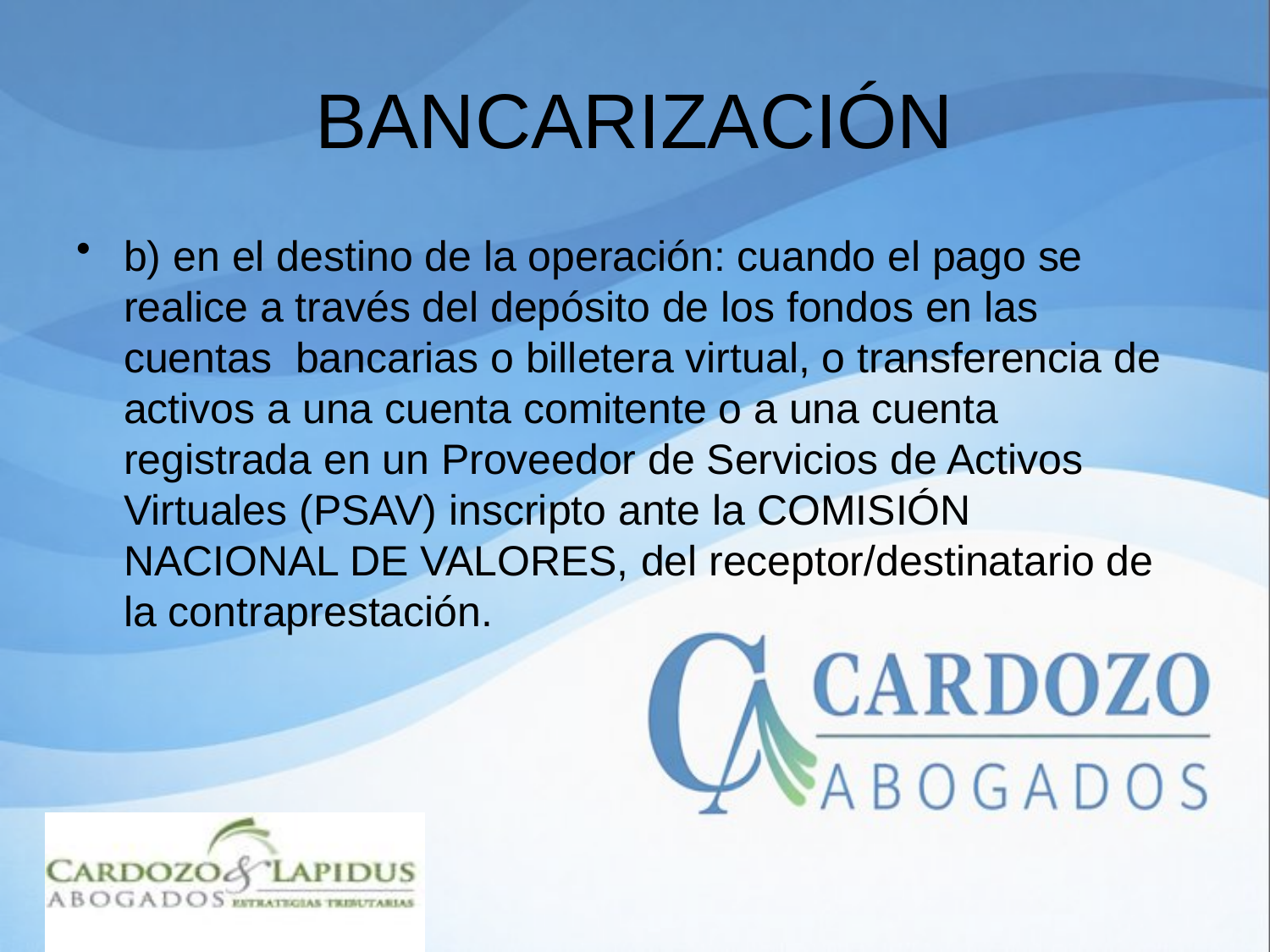

# BANCARIZACIÓN
b) en el destino de la operación: cuando el pago se realice a través del depósito de los fondos en las cuentas  bancarias o billetera virtual, o transferencia de activos a una cuenta comitente o a una cuenta registrada en un Proveedor de Servicios de Activos Virtuales (PSAV) inscripto ante la COMISIÓN NACIONAL DE VALORES, del receptor/destinatario de la contraprestación.